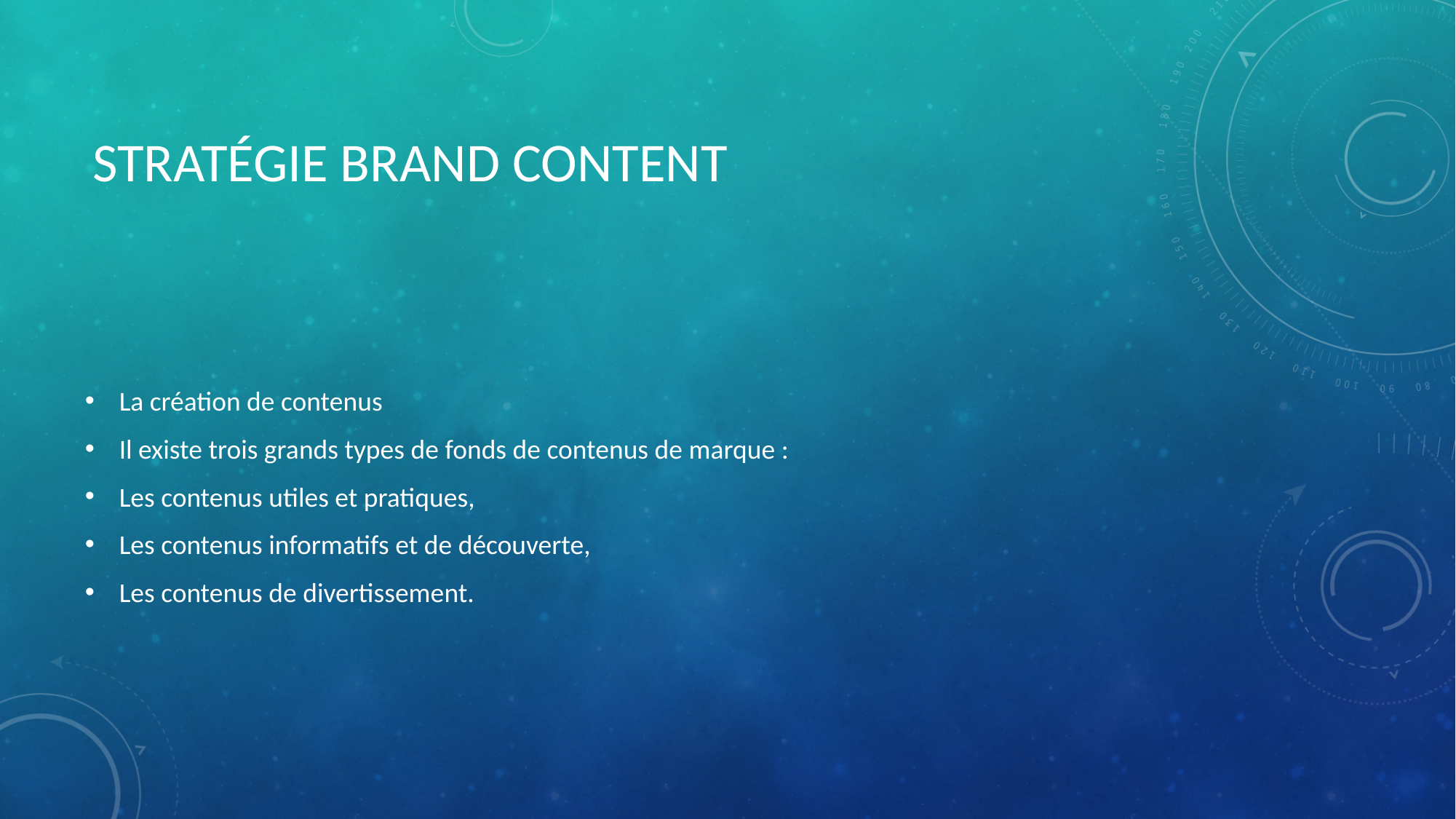

# Stratégie brand content
La création de contenus
Il existe trois grands types de fonds de contenus de marque :
Les contenus utiles et pratiques,
Les contenus informatifs et de découverte,
Les contenus de divertissement.